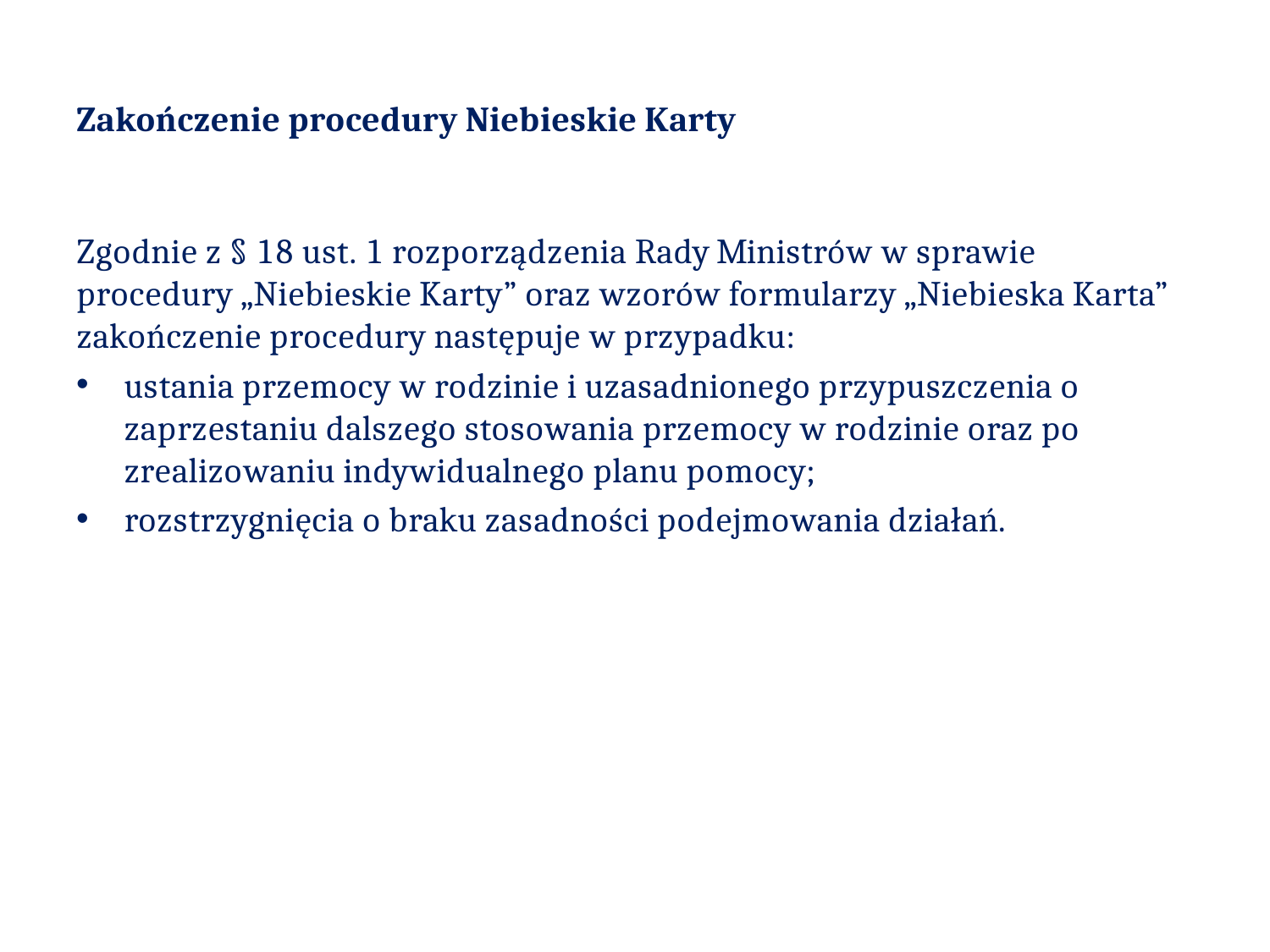

# Zakończenie procedury Niebieskie Karty
Zgodnie z § 18 ust. 1 rozporządzenia Rady Ministrów w sprawie procedury „Niebieskie Karty” oraz wzorów formularzy „Niebieska Karta” zakończenie procedury następuje w przypadku:
ustania przemocy w rodzinie i uzasadnionego przypuszczenia o zaprzestaniu dalszego stosowania przemocy w rodzinie oraz po zrealizowaniu indywidualnego planu pomocy;
rozstrzygnięcia o braku zasadności podejmowania działań.